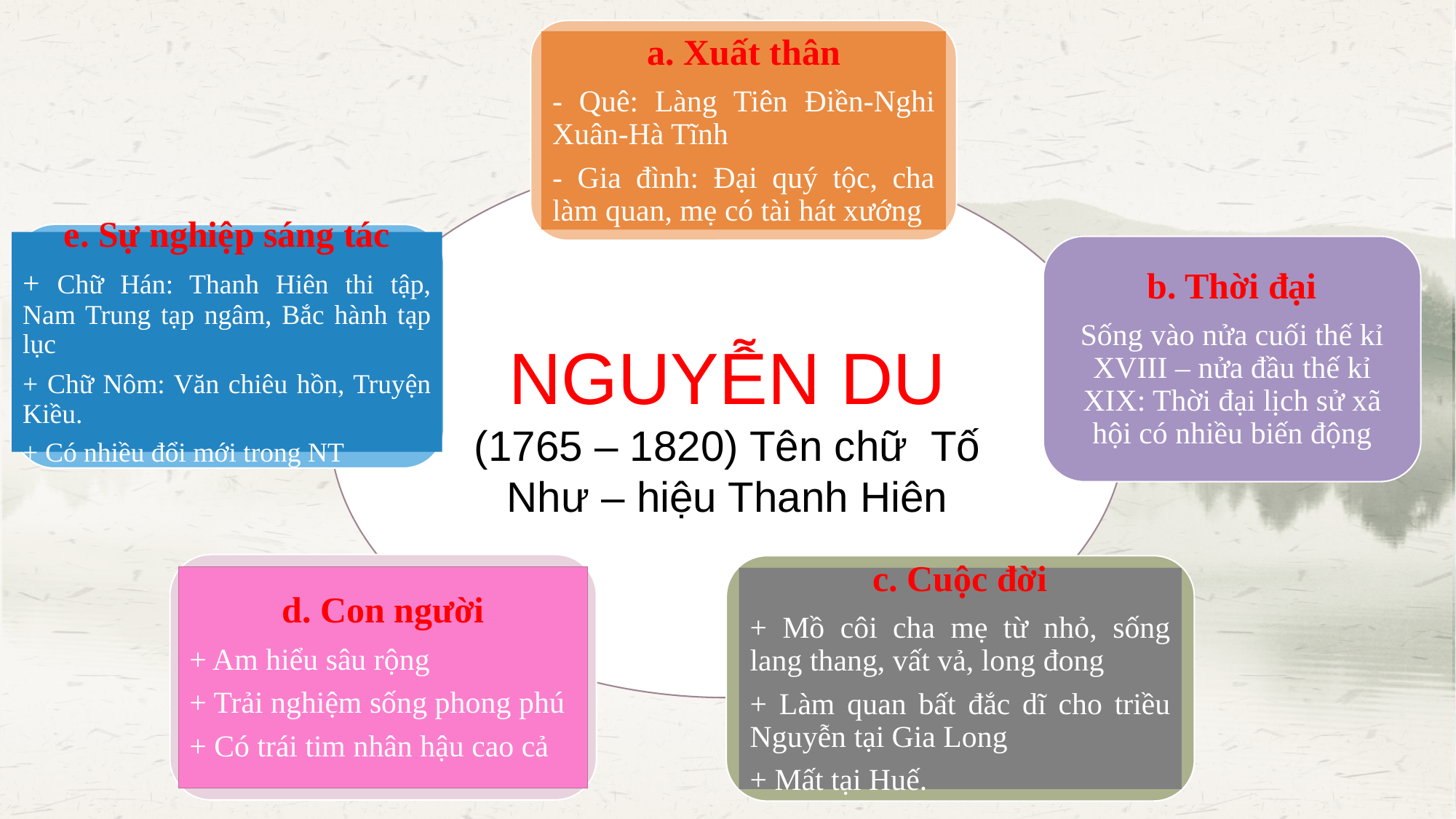

a. Xuất thân
- Quê: Làng Tiên Điền-Nghi Xuân-Hà Tĩnh
- Gia đình: Đại quý tộc, cha làm quan, mẹ có tài hát xướng
NGUYỄN DU
(1765 – 1820) Tên chữ  Tố Như – hiệu Thanh Hiên

e. Sự nghiệp sáng tác
+ Chữ Hán: Thanh Hiên thi tập, Nam Trung tạp ngâm, Bắc hành tạp lục
+ Chữ Nôm: Văn chiêu hồn, Truyện Kiều.
+ Có nhiều đổi mới trong NT

b. Thời đại
Sống vào nửa cuối thế kỉ XVIII – nửa đầu thế kỉ XIX: Thời đại lịch sử xã hội có nhiều biến động

d. Con người
+ Am hiểu sâu rộng
+ Trải nghiệm sống phong phú
+ Có trái tim nhân hậu cao cả

c. Cuộc đời
+ Mồ côi cha mẹ từ nhỏ, sống lang thang, vất vả, long đong
+ Làm quan bất đắc dĩ cho triều Nguyễn tại Gia Long
+ Mất tại Huế.